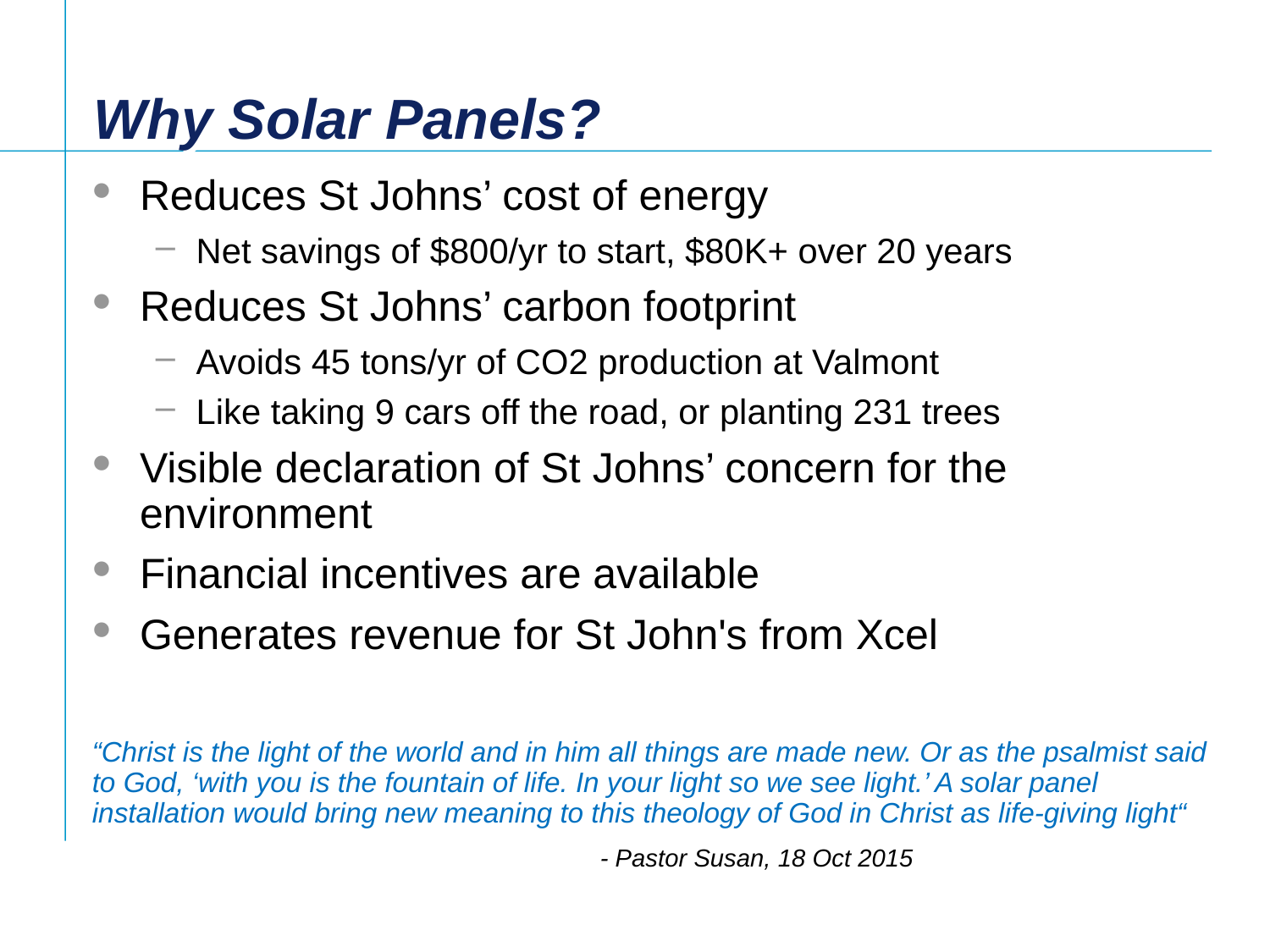

# Why Solar Panels?
Reduces St Johns’ cost of energy
Net savings of $800/yr to start, $80K+ over 20 years
Reduces St Johns’ carbon footprint
Avoids 45 tons/yr of CO2 production at Valmont
Like taking 9 cars off the road, or planting 231 trees
Visible declaration of St Johns’ concern for the environment
Financial incentives are available
Generates revenue for St John's from Xcel

“Christ is the light of the world and in him all things are made new. Or as the psalmist said to God, ‘with you is the fountain of life. In your light so we see light.’ A solar panel installation would bring new meaning to this theology of God in Christ as life-giving light“
				- Pastor Susan, 18 Oct 2015